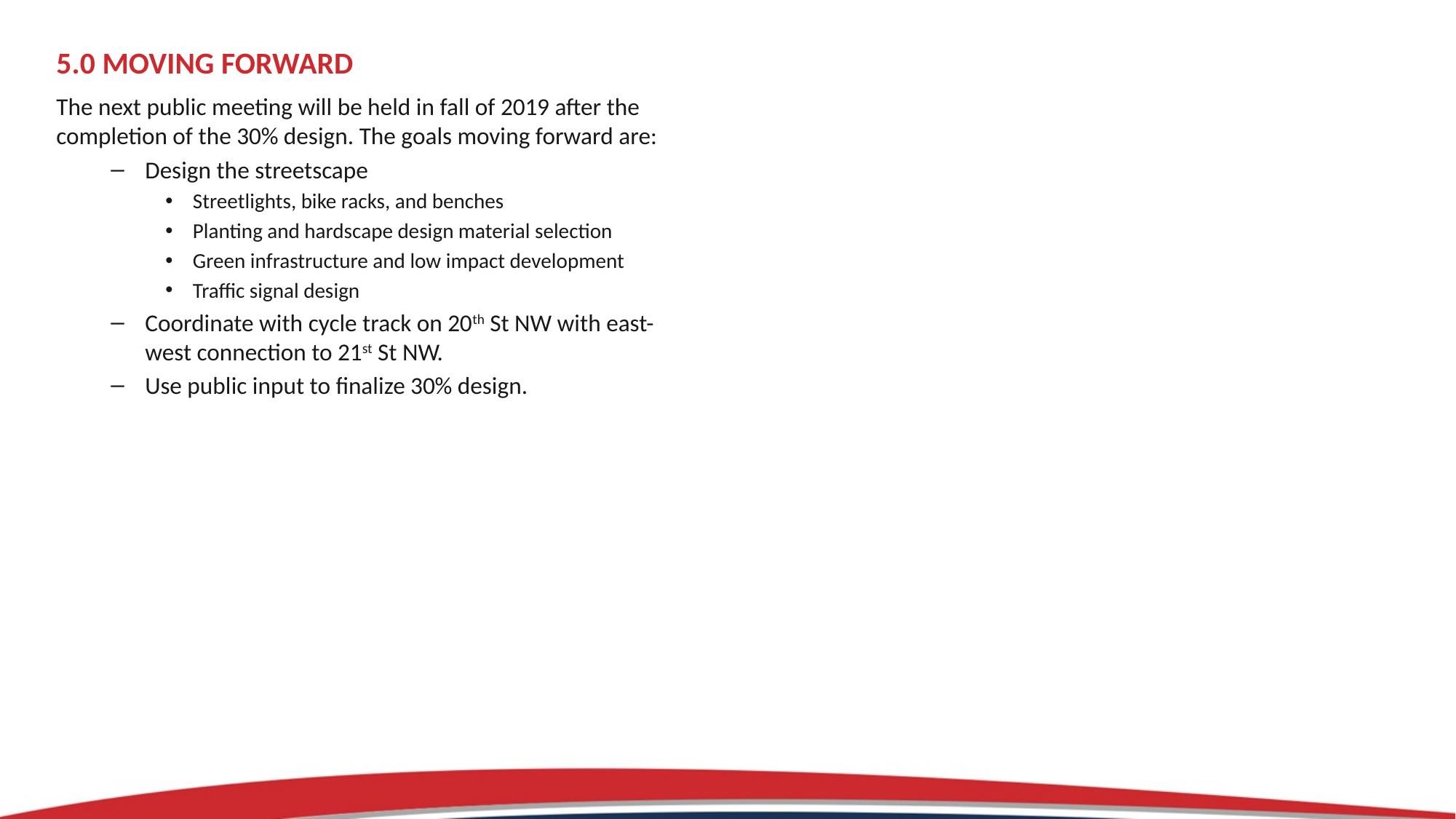

5.0 MOVING FORWARD
The next public meeting will be held in fall of 2019 after the completion of the 30% design. The goals moving forward are:
Design the streetscape
Streetlights, bike racks, and benches
Planting and hardscape design material selection
Green infrastructure and low impact development
Traffic signal design
Coordinate with cycle track on 20th St NW with east-west connection to 21st St NW.
Use public input to finalize 30% design.

15